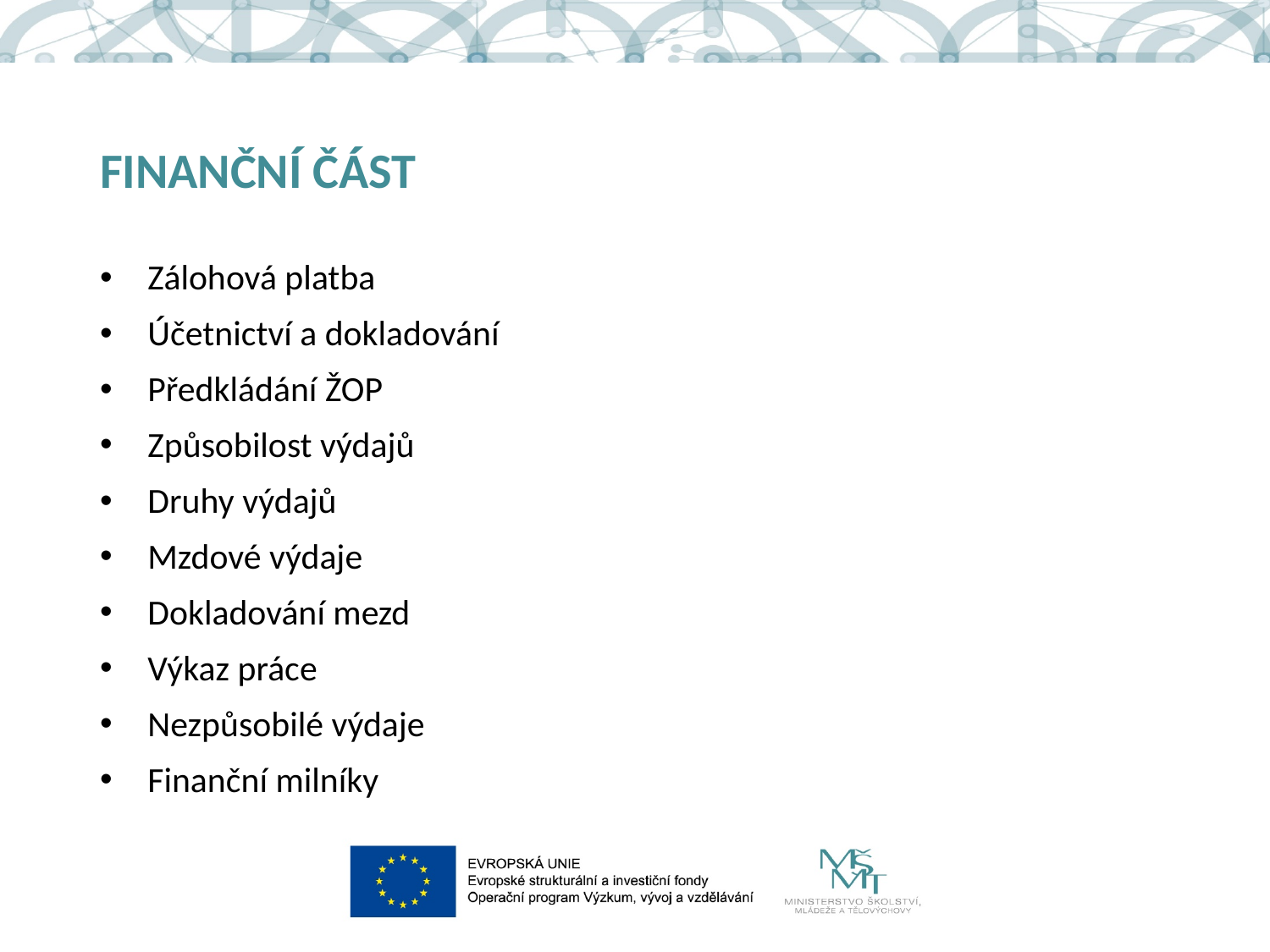

# FINANČNÍ ČÁST
Zálohová platba
Účetnictví a dokladování
Předkládání ŽOP
Způsobilost výdajů
Druhy výdajů
Mzdové výdaje
Dokladování mezd
Výkaz práce
Nezpůsobilé výdaje
Finanční milníky